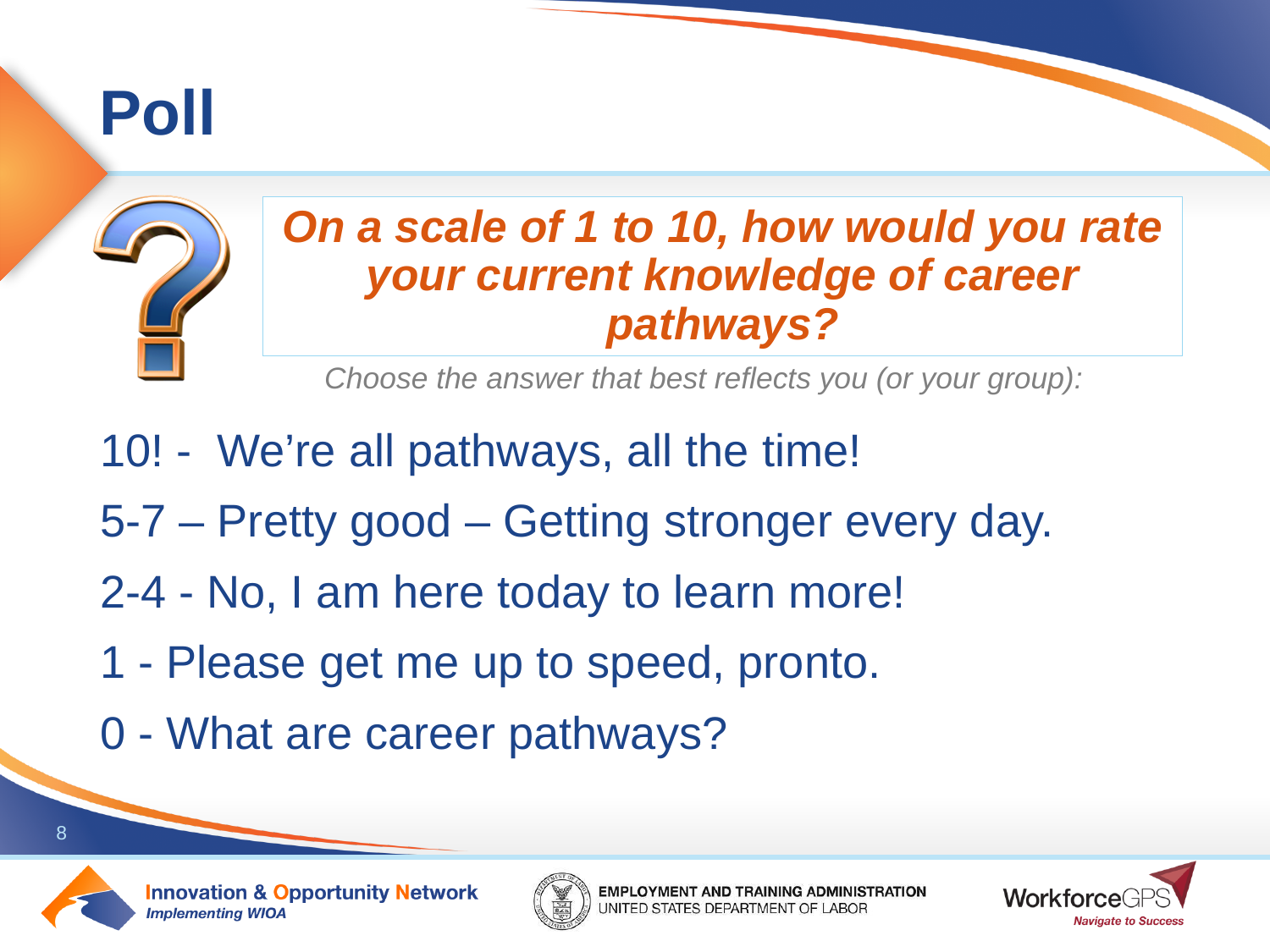

On a scale of 1 to 10, how would you rate your current knowledge of career pathways?
10! -  We’re all pathways, all the time!
5-7 – Pretty good – Getting stronger every day.
2-4 - No, I am here today to learn more!
1 - Please get me up to speed, pronto.
0 - What are career pathways?